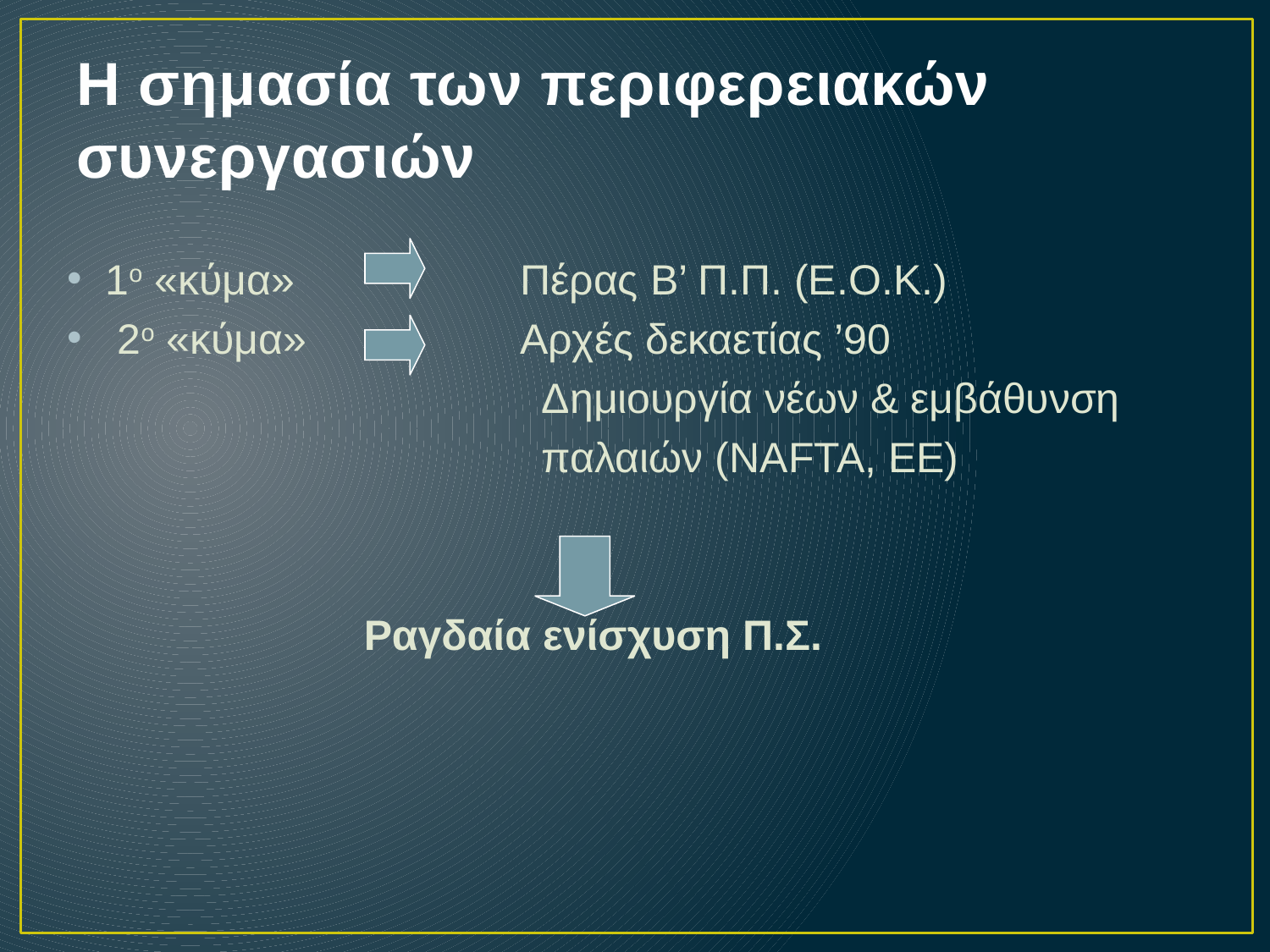

# Η σημασία των περιφερειακών συνεργασιών

1ο «κύμα»                   Πέρας Β’ Π.Π. (Ε.Ο.Κ.)
 2ο «κύμα»                  Αρχές δεκαετίας ’90
                                        Δημιουργία νέων & εμβάθυνση
                                        παλαιών (NAFTA, EE)

                         Ραγδαία ενίσχυση Π.Σ.